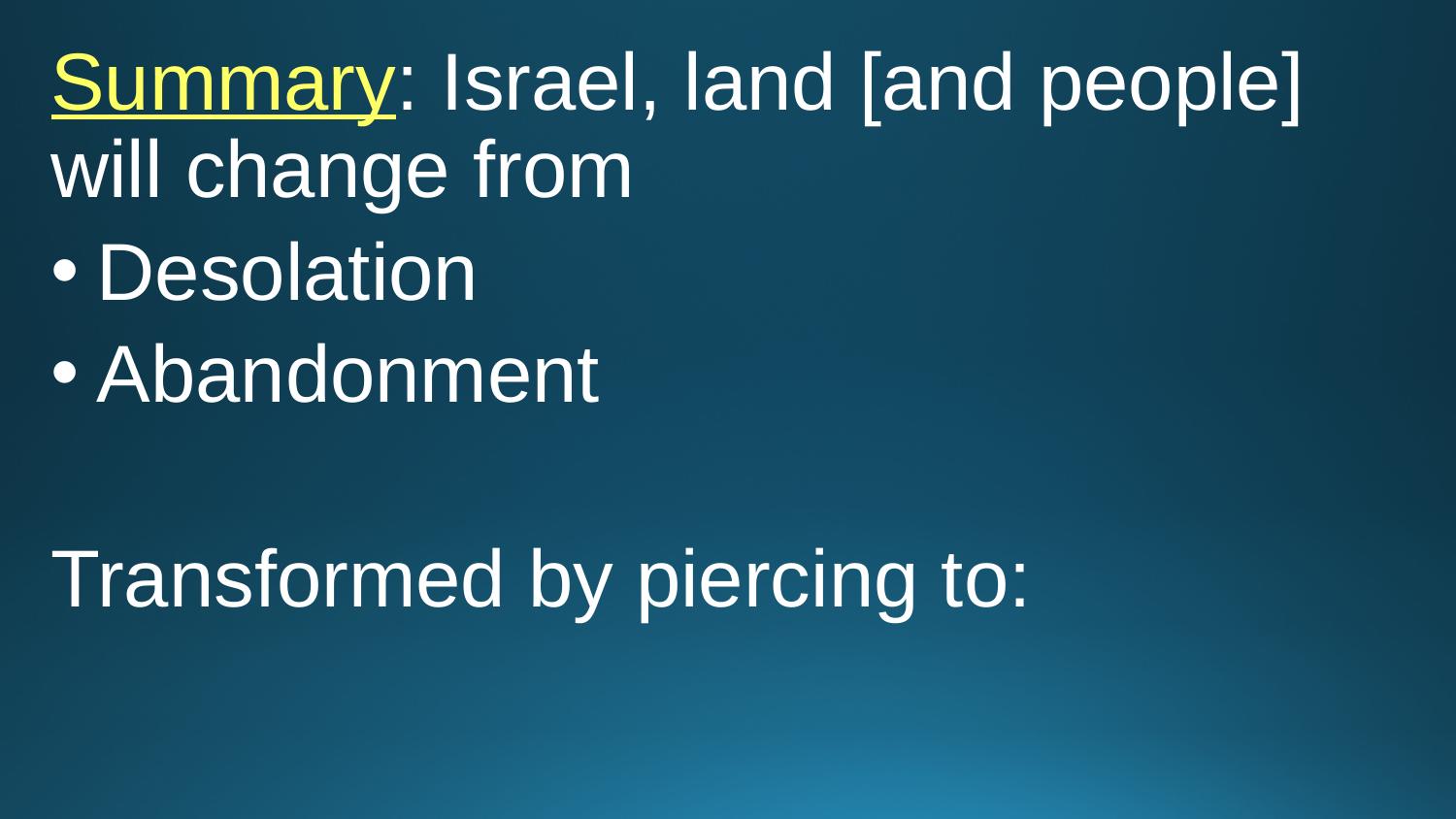

Summary: Israel, land [and people] will change from
Desolation
Abandonment

Transformed by piercing to: